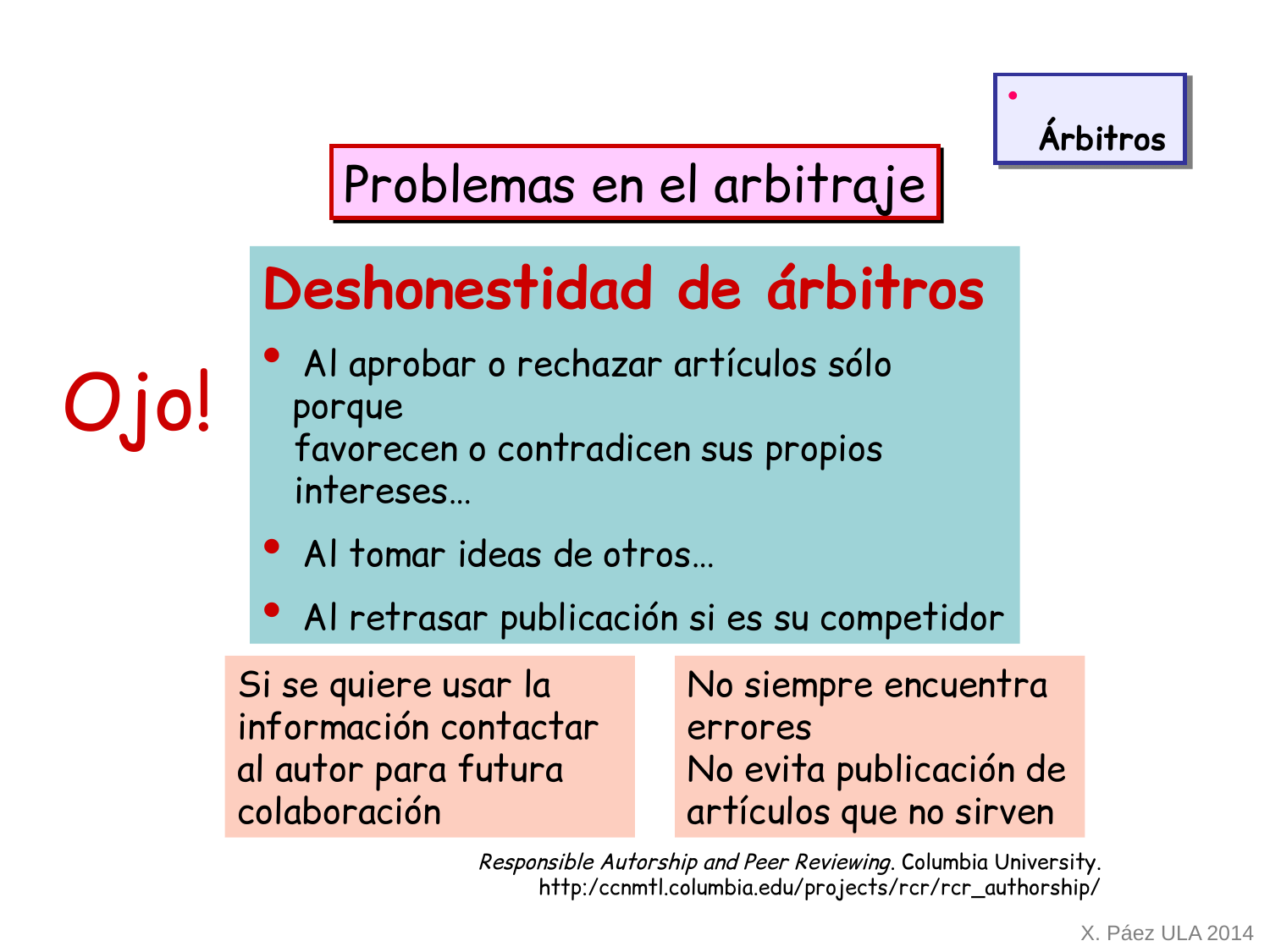

Árbitros
Problemas en el arbitraje
Deshonestidad de árbitros

 Al aprobar o rechazar artículos sólo porque
   favorecen o contradicen sus propios
   intereses…

 Al tomar ideas de otros…

 Al retrasar publicación si es su competidor
Ojo!
Si se quiere usar la información contactar al autor para futura colaboración
No siempre encuentra errores
No evita publicación de artículos que no sirven
Responsible Autorship and Peer Reviewing. Columbia University.
http:/ccnmtl.columbia.edu/projects/rcr/rcr_authorship/
X. Páez ULA 2014